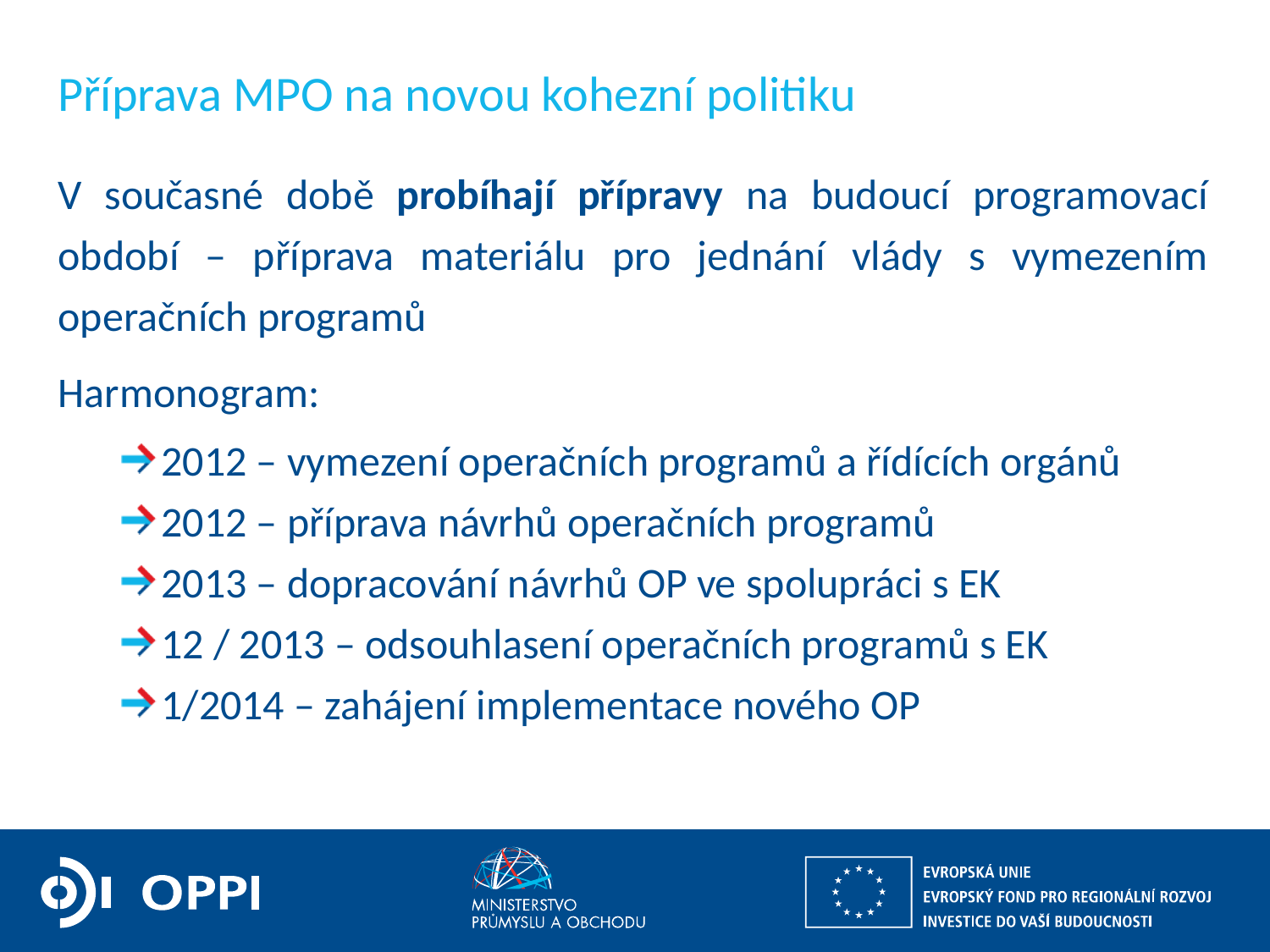

# Příprava MPO na novou kohezní politiku
V současné době probíhají přípravy na budoucí programovací období – příprava materiálu pro jednání vlády s vymezením operačních programů
Harmonogram:
2012 – vymezení operačních programů a řídících orgánů
2012 – příprava návrhů operačních programů
2013 – dopracování návrhů OP ve spolupráci s EK
12 / 2013 – odsouhlasení operačních programů s EK
1/2014 – zahájení implementace nového OP